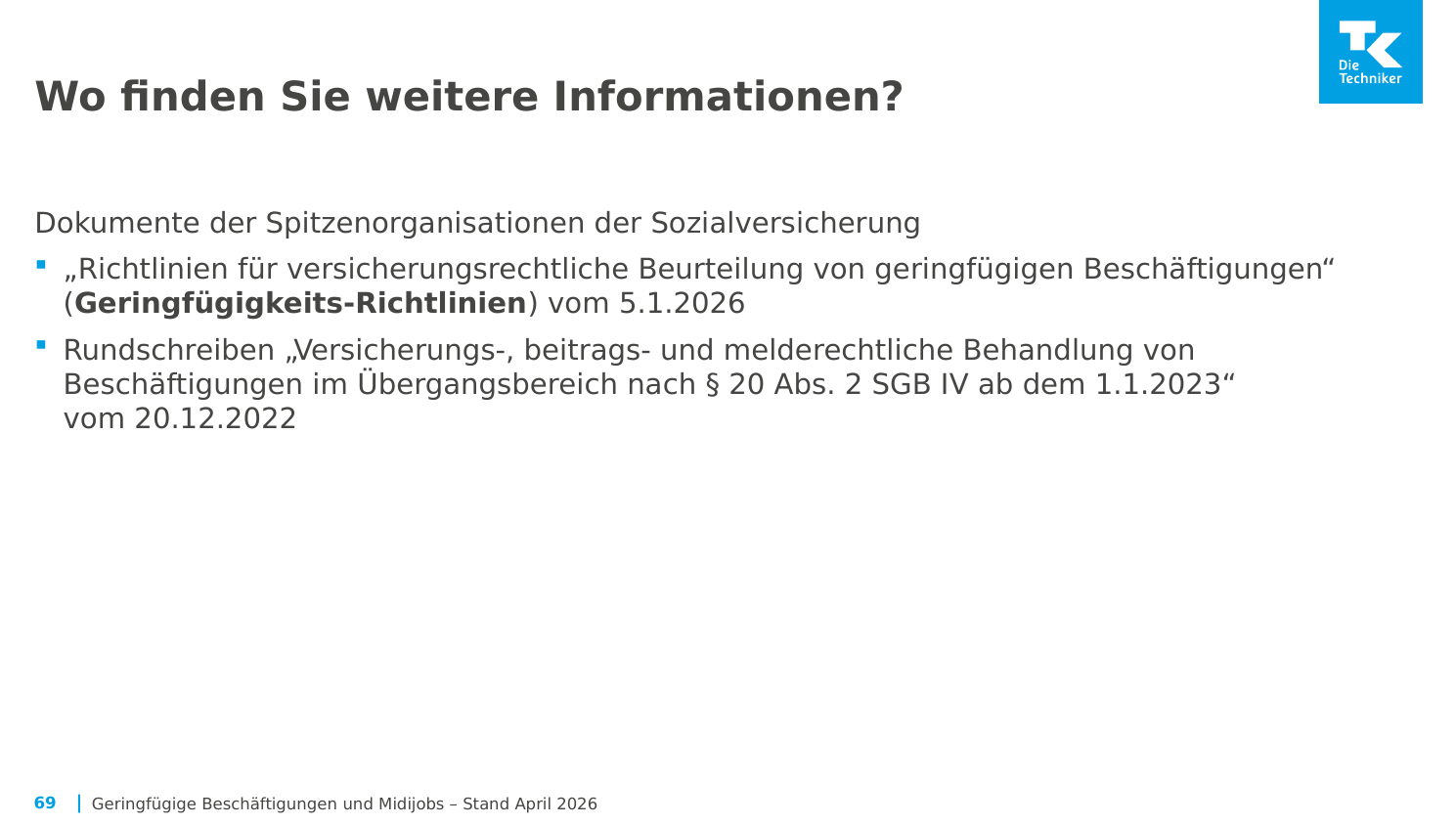

# Wo finden Sie weitere Informationen?
Dokumente der Spitzenorganisationen der Sozialversicherung
„Richtlinien für versicherungsrechtliche Beurteilung von geringfügigen Beschäftigungen“ (Geringfügigkeits-Richtlinien) vom 5.1.2026
Rundschreiben „Versicherungs-, beitrags- und melderechtliche Behandlung von Beschäftigungen im Übergangsbereich nach § 20 Abs. 2 SGB IV ab dem 1.1.2023“
vom 20.12.2022

69
Geringfügige Beschäftigungen und Midijobs – Stand April 2026